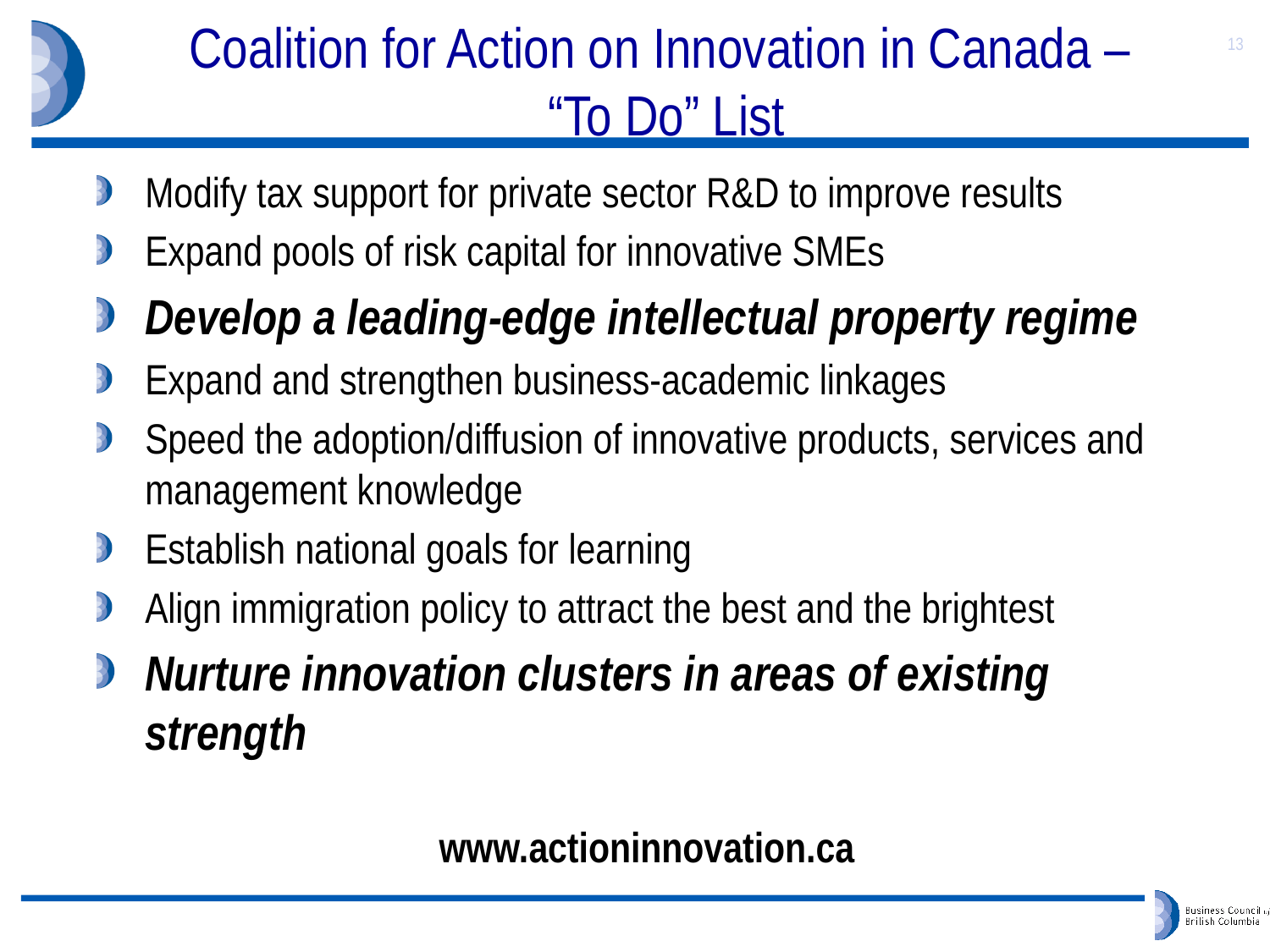

# Coalition for Action on Innovation in Canada – “To Do” List
13
Modify tax support for private sector R&D to improve results
Expand pools of risk capital for innovative SMEs
Develop a leading-edge intellectual property regime
Expand and strengthen business-academic linkages
Speed the adoption/diffusion of innovative products, services and management knowledge
Establish national goals for learning
Align immigration policy to attract the best and the brightest
Nurture innovation clusters in areas of existing strength
  www.actioninnovation.ca